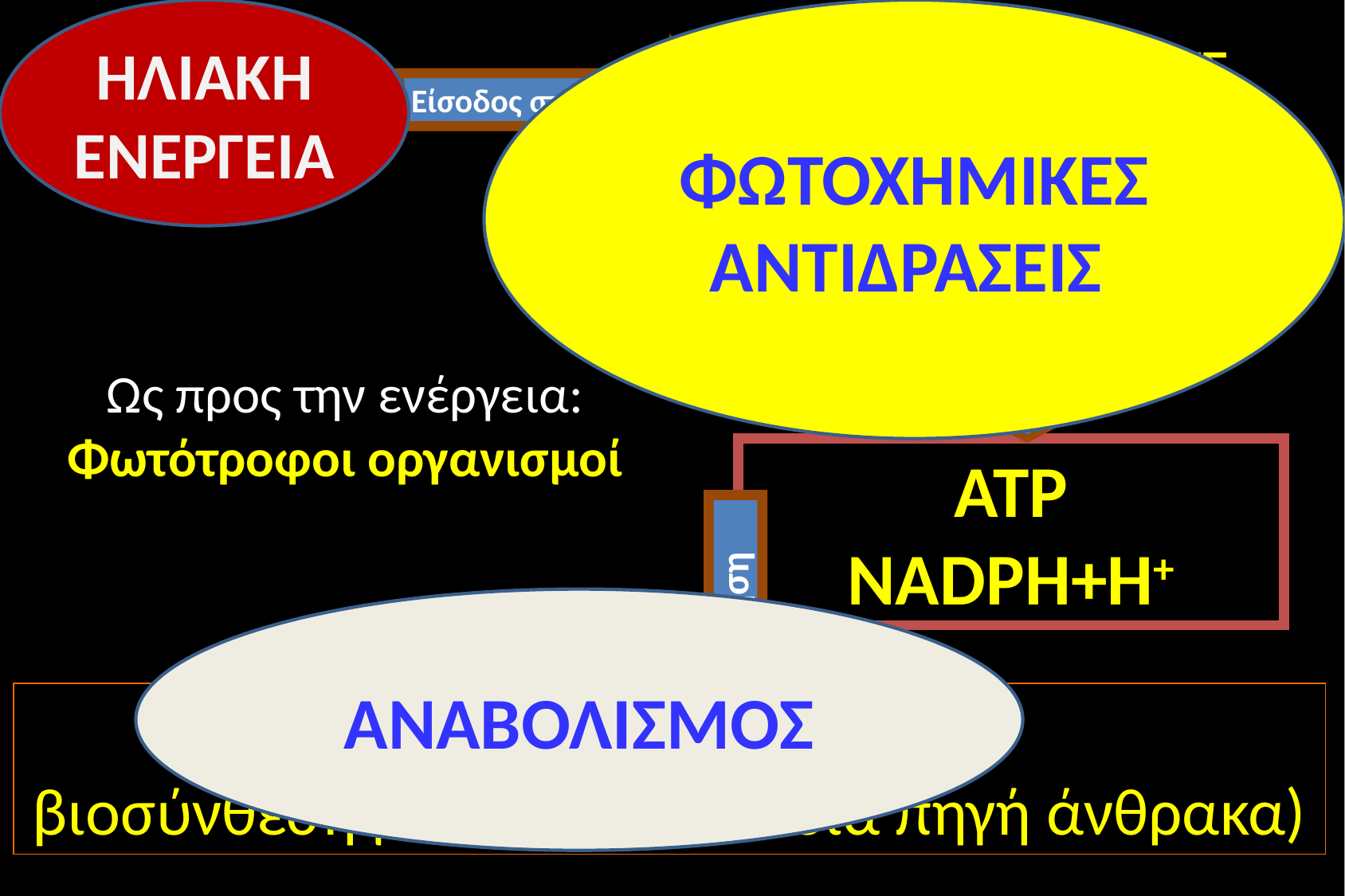

ΗΛΙΑΚΗ ΕΝΕΡΓΕΙΑ
ΦΩΤΟΧΗΜΙΚΕΣ ΑΝΤΙΔΡΑΣΕΙΣ
ΟΞΕΙΔΟΑΝΑΓΩΓΙΚΕΣ ΑΝΤΙΔΡΑΣΕΙΣ
Είσοδος στα κύτταρα
αποθήκευση
Ως προς την ενέργεια:
Φωτότροφοι οργανισμοί
ATP
NADΡH+Η+
χρήση
ΑΝΑΒΟΛΙΣΜΟΣ
Κυτταρικό έργο:
βιοσύνθεση μορίων (με κάποια πηγή άνθρακα)